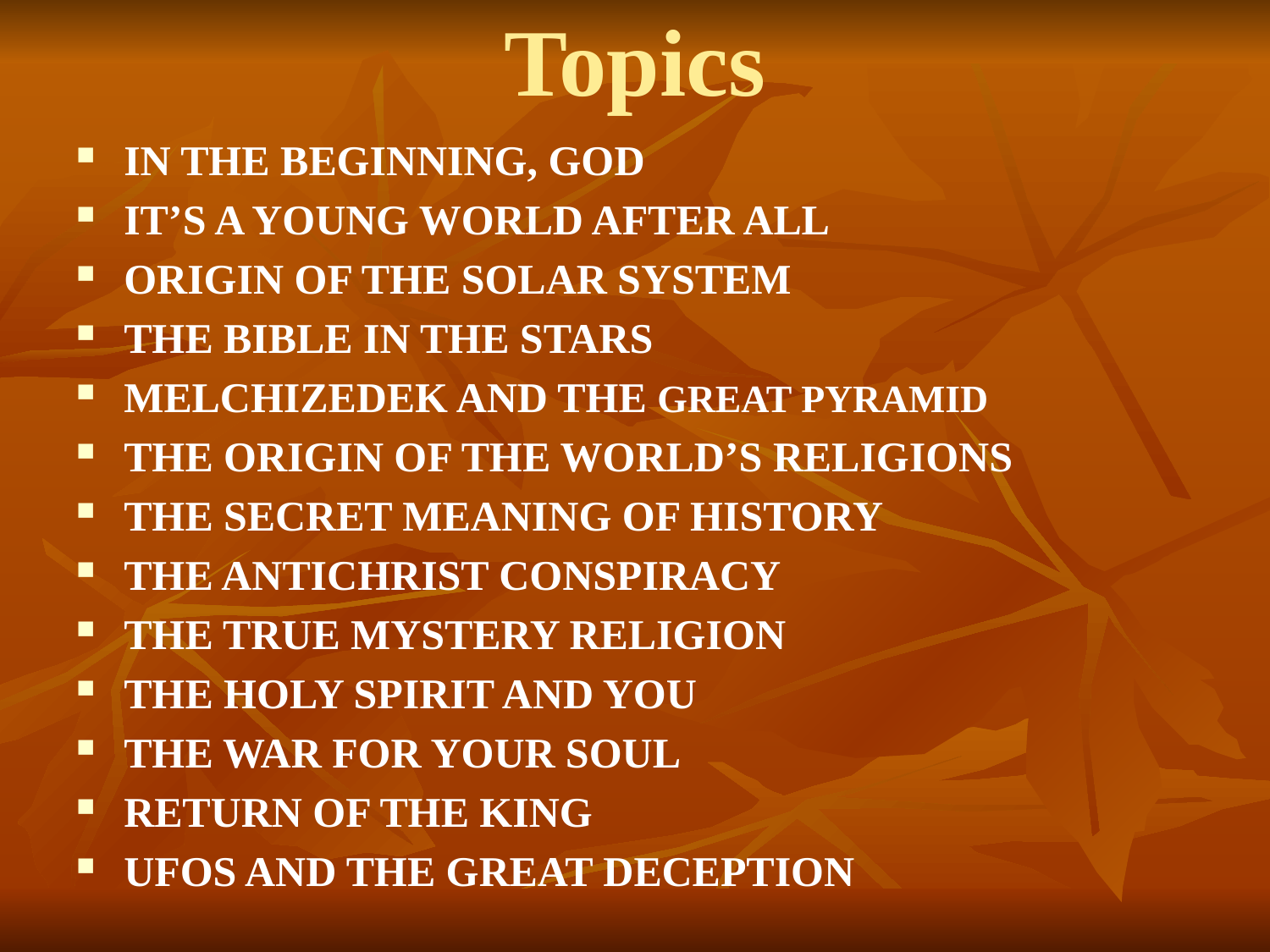

# Topics
In the beginning, God
It’s a young world after all
Origin of the solar system
The Bible in the stars
Melchizedek and the Great Pyramid
The Origin of the World’s religions
The secret meaning of history
The Antichrist Conspiracy
the true mystery religion
The Holy Spirit and You
The war for your soul
Return of the king
Ufos and the great deception